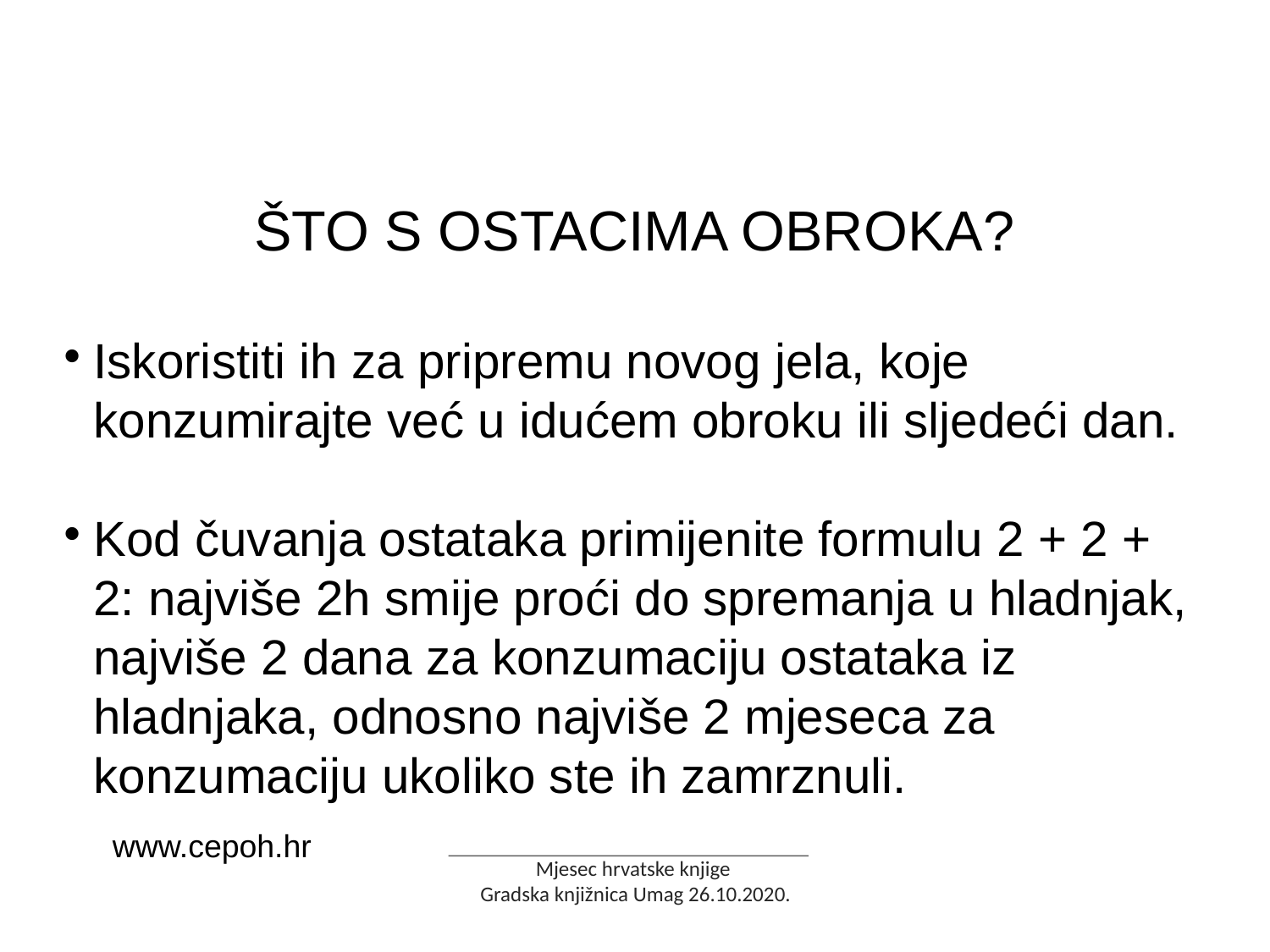

ŠTO S OSTACIMA OBROKA?

Iskoristiti ih za pripremu novog jela, koje konzumirajte već u idućem obroku ili sljedeći dan.
Kod čuvanja ostataka primijenite formulu 2 + 2 + 2: najviše 2h smije proći do spremanja u hladnjak, najviše 2 dana za konzumaciju ostataka iz hladnjaka, odnosno najviše 2 mjeseca za konzumaciju ukoliko ste ih zamrznuli.

www.cepoh.hr
Mjesec hrvatske knjige
Gradska knjižnica Umag 26.10.2020.